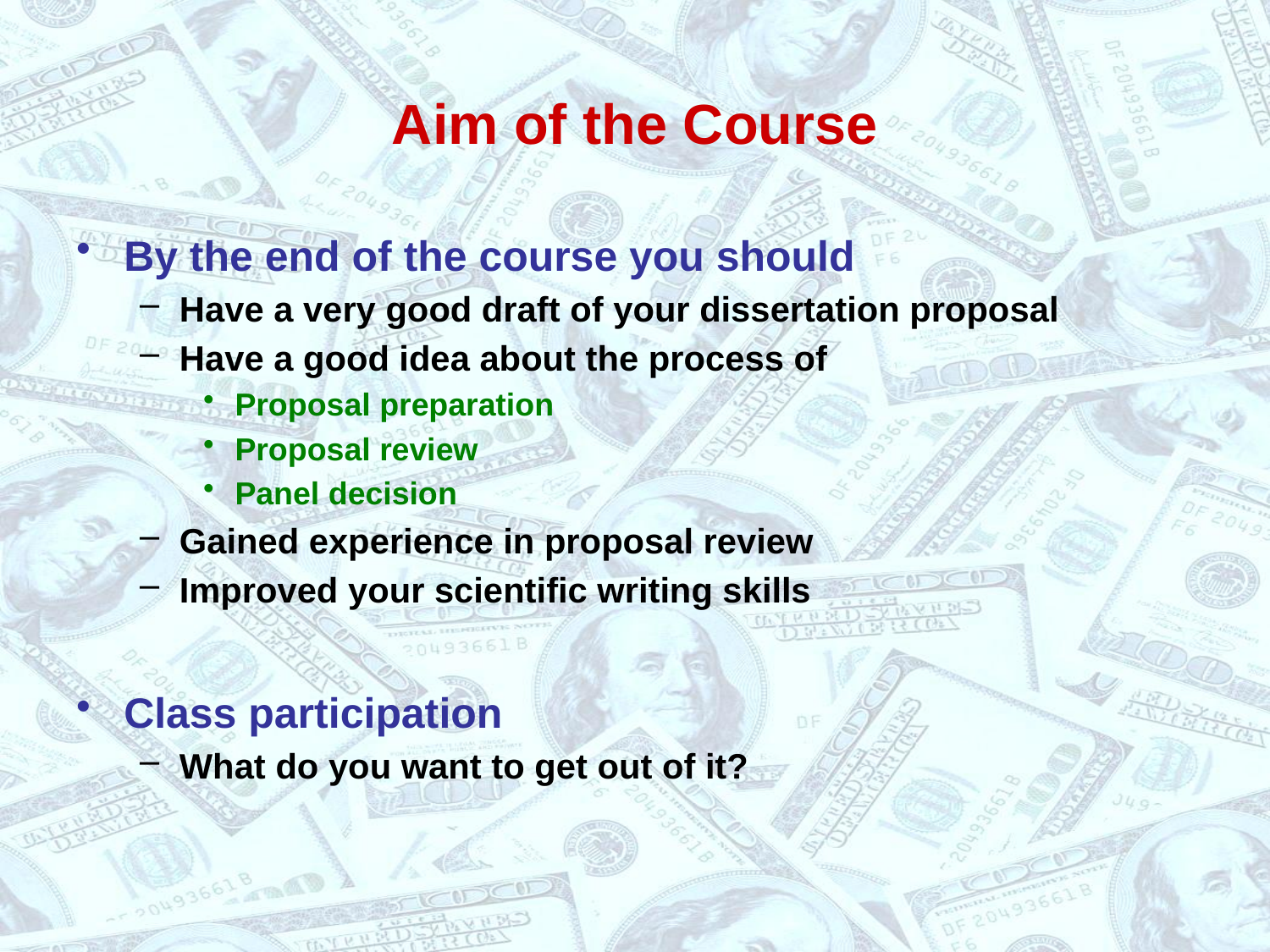

# Aim of the Course
By the end of the course you should
Have a very good draft of your dissertation proposal
Have a good idea about the process of
Proposal preparation
Proposal review
Panel decision
Gained experience in proposal review
Improved your scientific writing skills

Class participation
What do you want to get out of it?